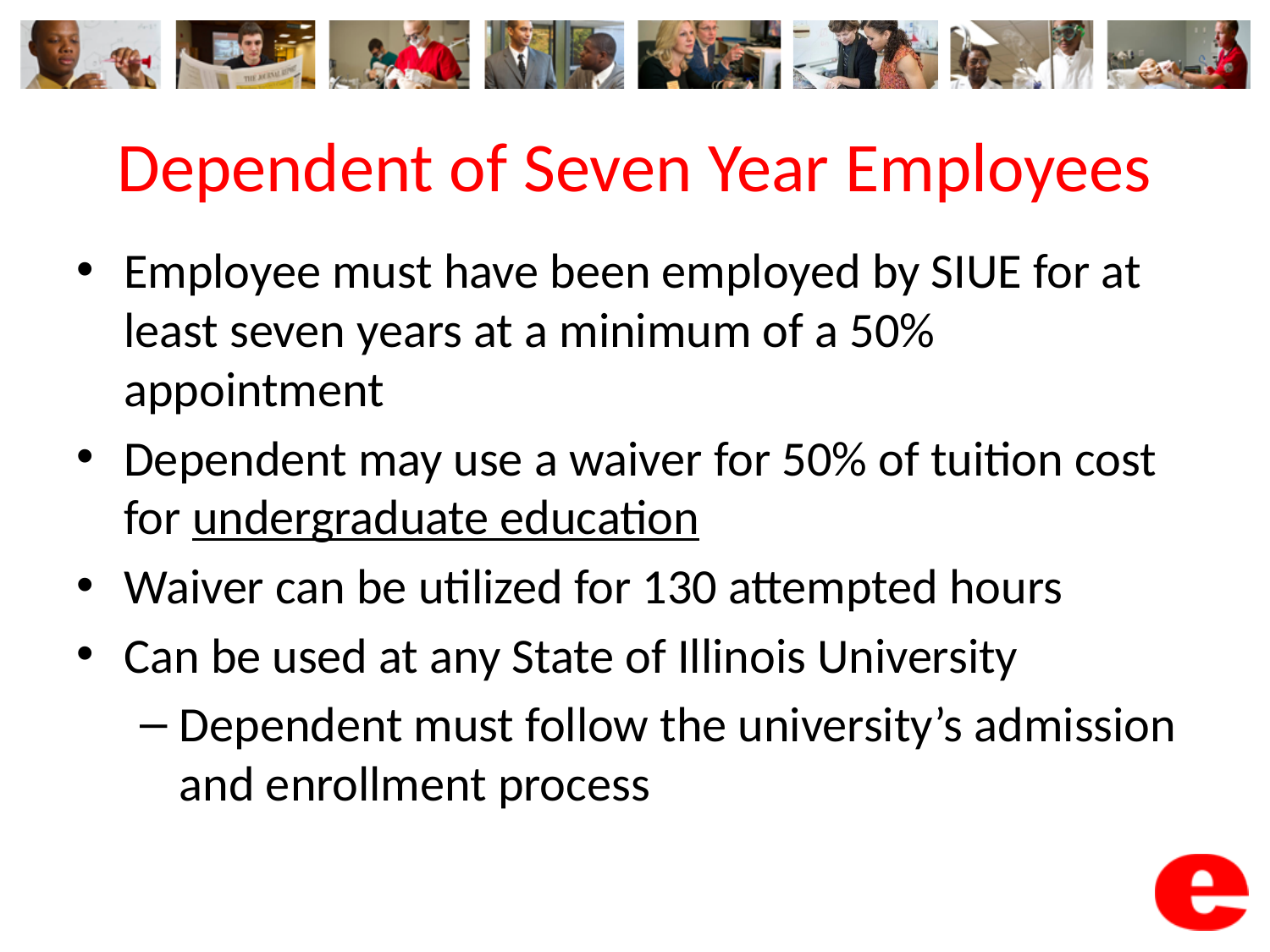

# Dependent of Seven Year Employees

Employee must have been employed by SIUE for at least seven years at a minimum of a 50% appointment
Dependent may use a waiver for 50% of tuition cost for undergraduate education
Waiver can be utilized for 130 attempted hours
Can be used at any State of Illinois University
Dependent must follow the university’s admission and enrollment process